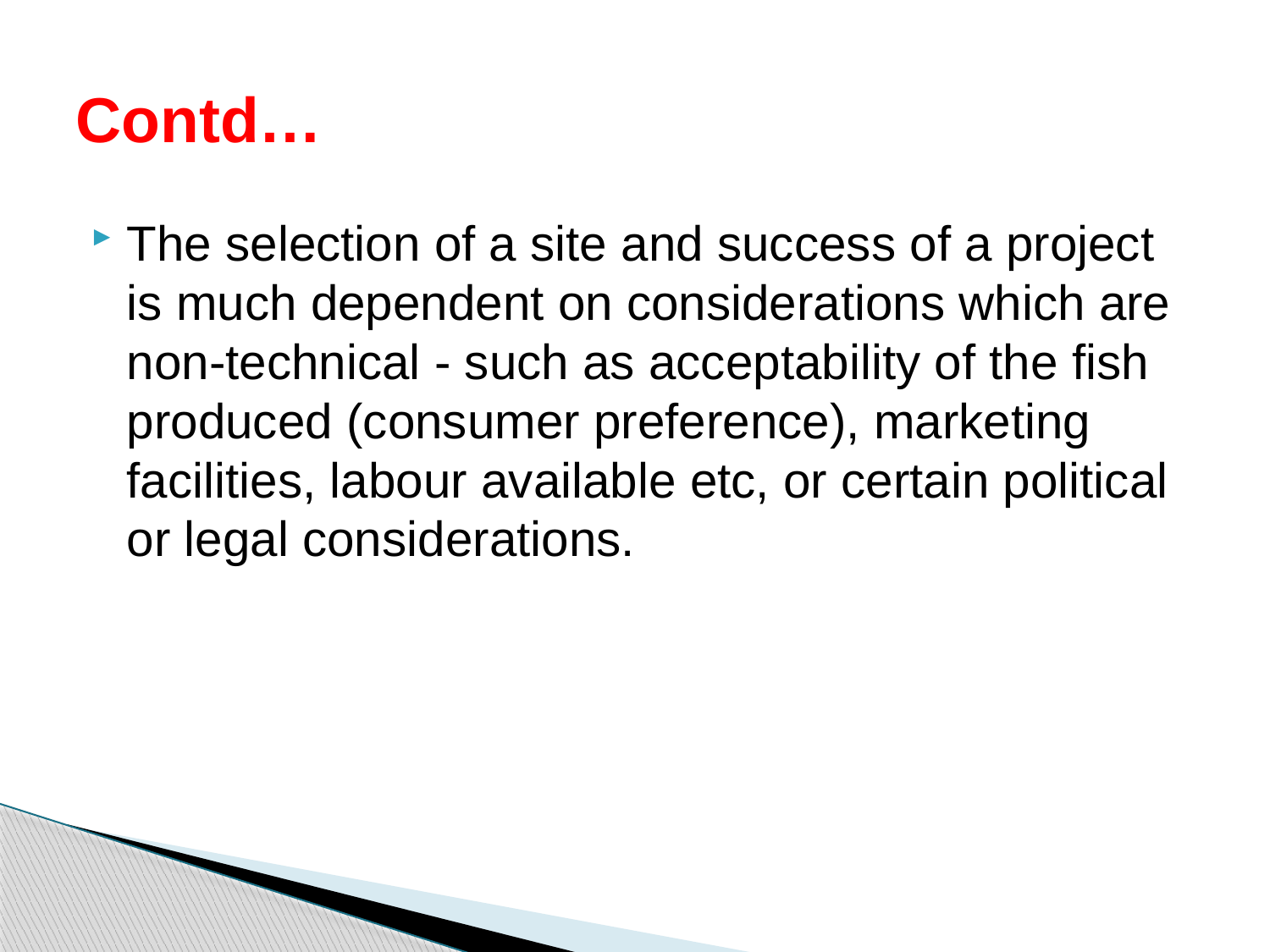

# Contd…
The selection of a site and success of a project is much dependent on considerations which are non-technical - such as acceptability of the fish produced (consumer preference), marketing facilities, labour available etc, or certain political or legal considerations.